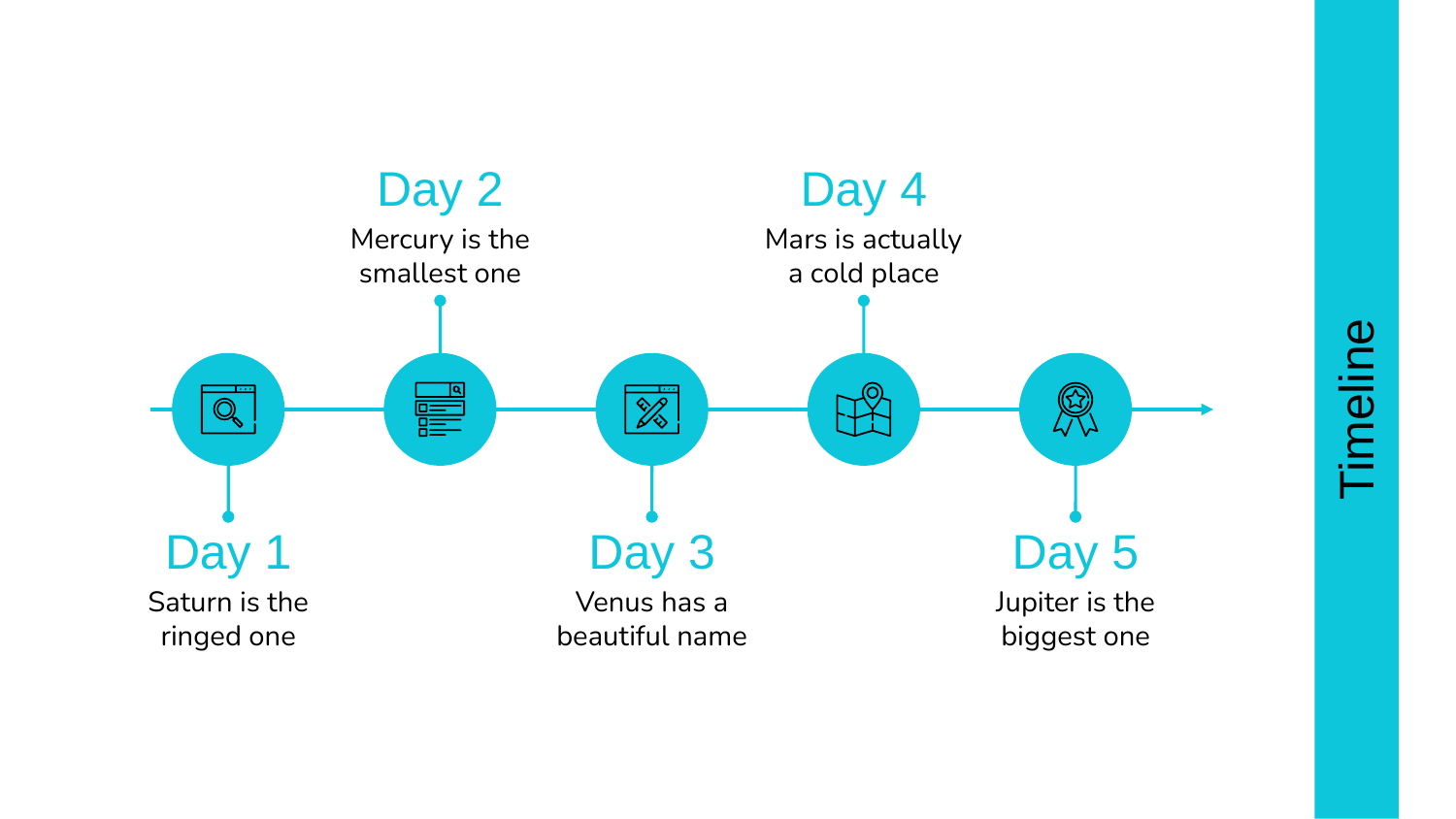

Day 2
Day 4
Mercury is the smallest one
Mars is actually a cold place

# Timeline

Day 1
Day 3
Day 5
Saturn is the ringed one
Venus has a beautiful name
Jupiter is the biggest one